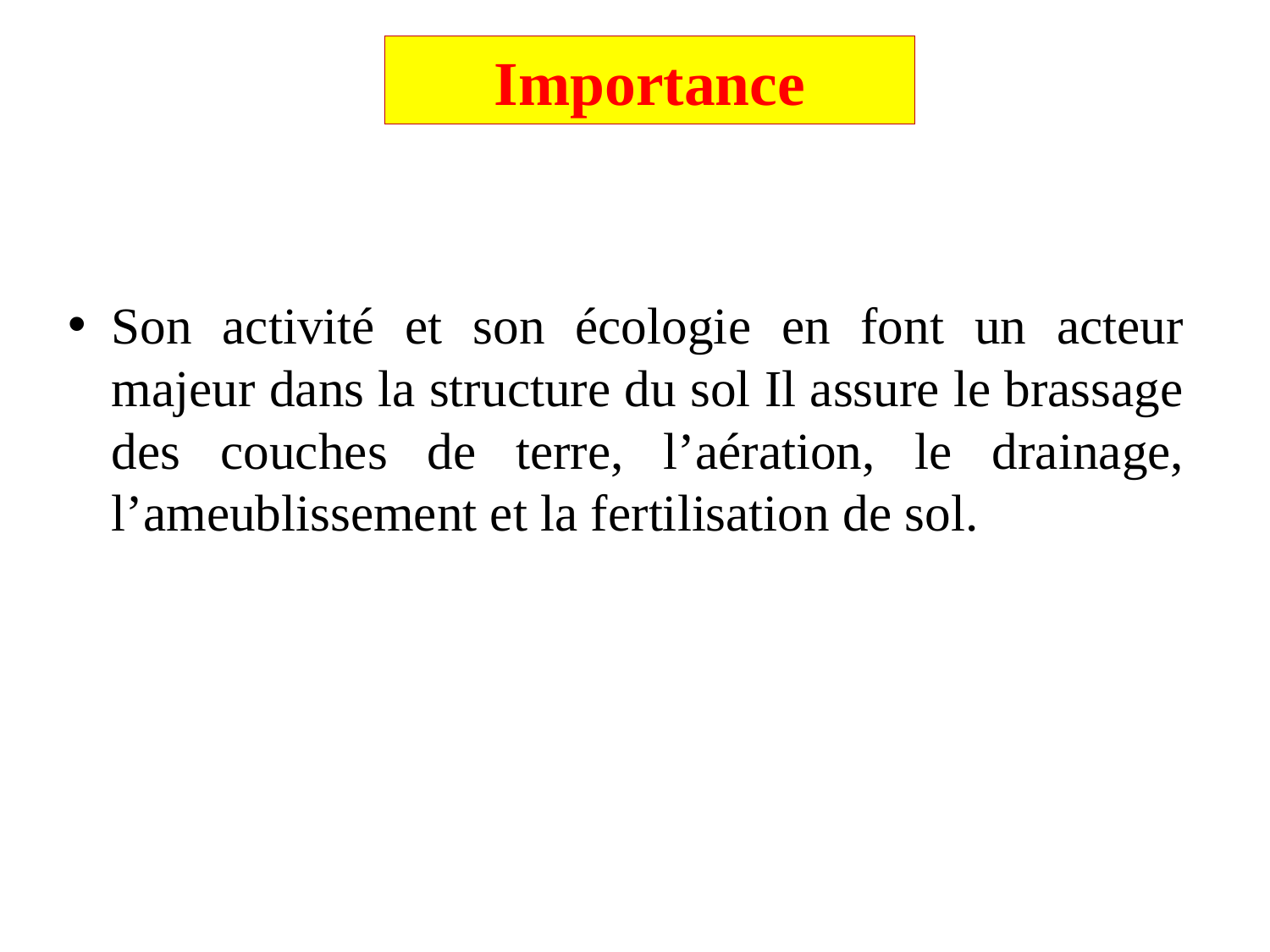

# Importance
Son activité et son écologie en font un acteur majeur dans la structure du sol Il assure le brassage des couches de terre, l’aération, le drainage, l’ameublissement et la fertilisation de sol.